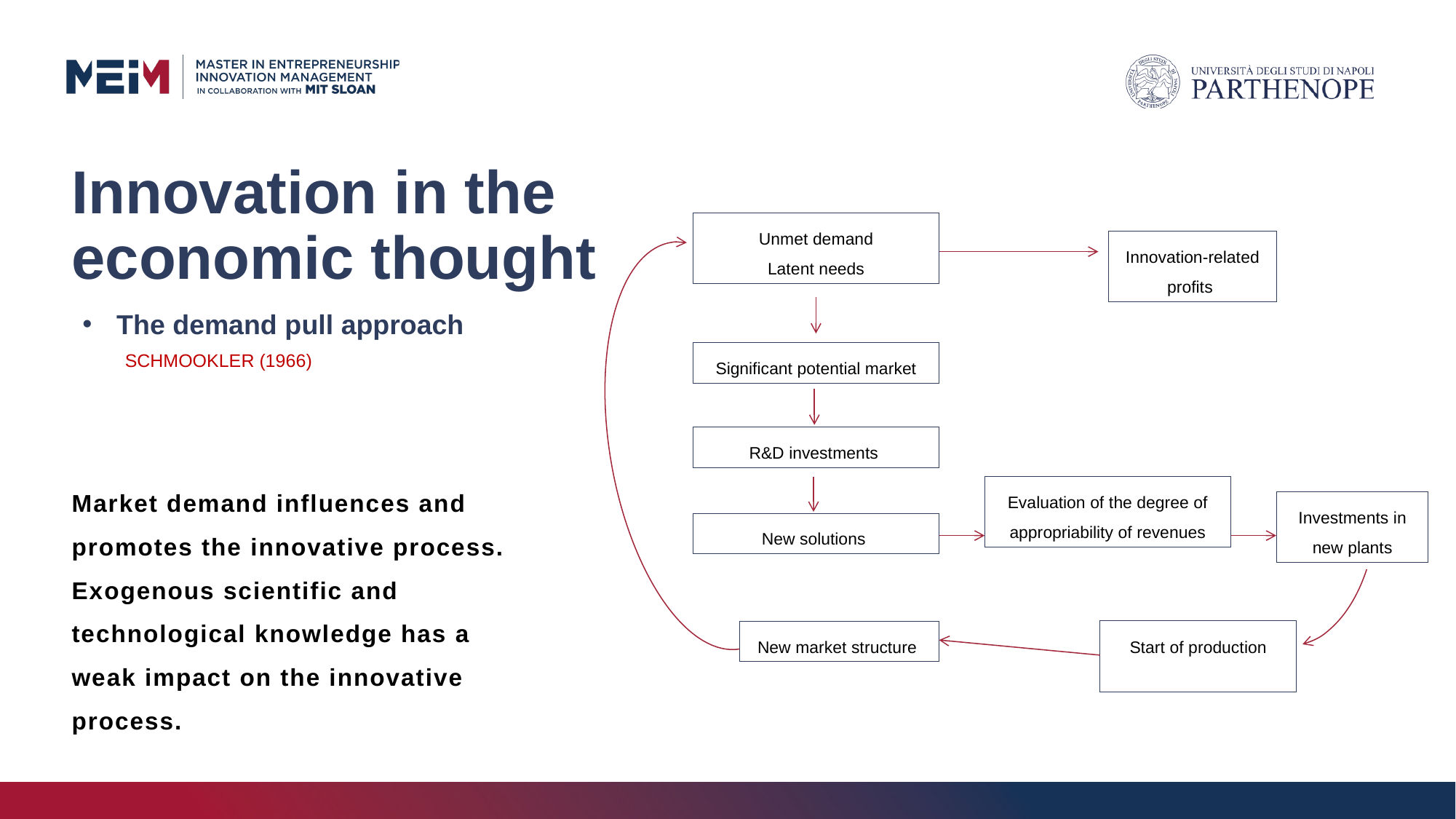

Innovation in the economic thought
Unmet demand
Latent needs
Significant potential market
R&D investments
New solutions
Innovation-related profits

Evaluation of the degree of appropriability of revenues
Investments in new plants
Start of production

New market structure
# The demand pull approach
SCHMOOKLER (1966)
Market demand influences and promotes the innovative process.
Exogenous scientific and technological knowledge has a weak impact on the innovative process.